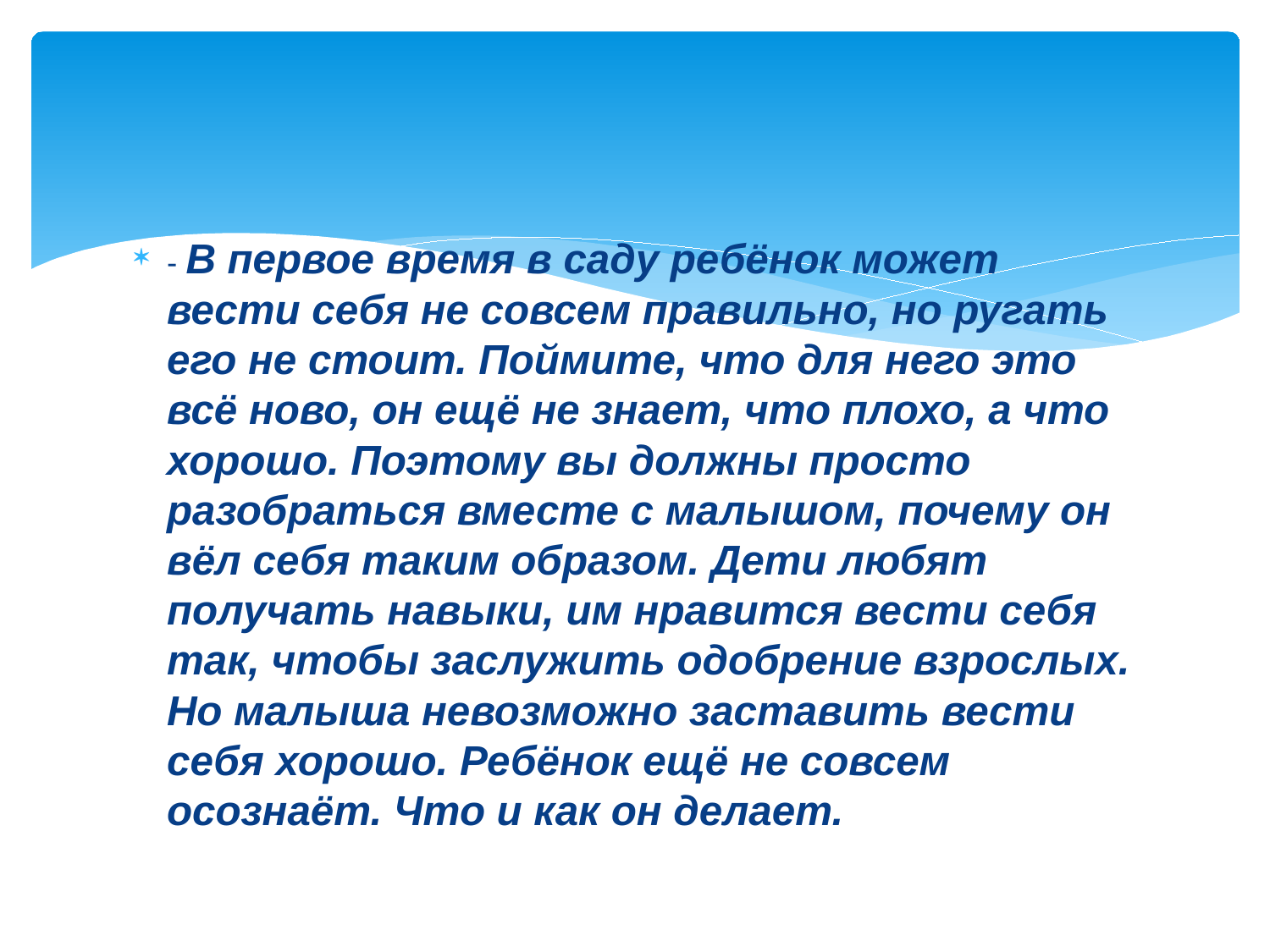

#
- В первое время в саду ребёнок может вести себя не совсем правильно, но ругать его не стоит. Поймите, что для него это всё ново, он ещё не знает, что плохо, а что хорошо. Поэтому вы должны просто разобраться вместе с малышом, почему он вёл себя таким образом. Дети любят получать навыки, им нравится вести себя так, чтобы заслужить одобрение взрослых. Но малыша невозможно заставить вести себя хорошо. Ребёнок ещё не совсем осознаёт. Что и как он делает.